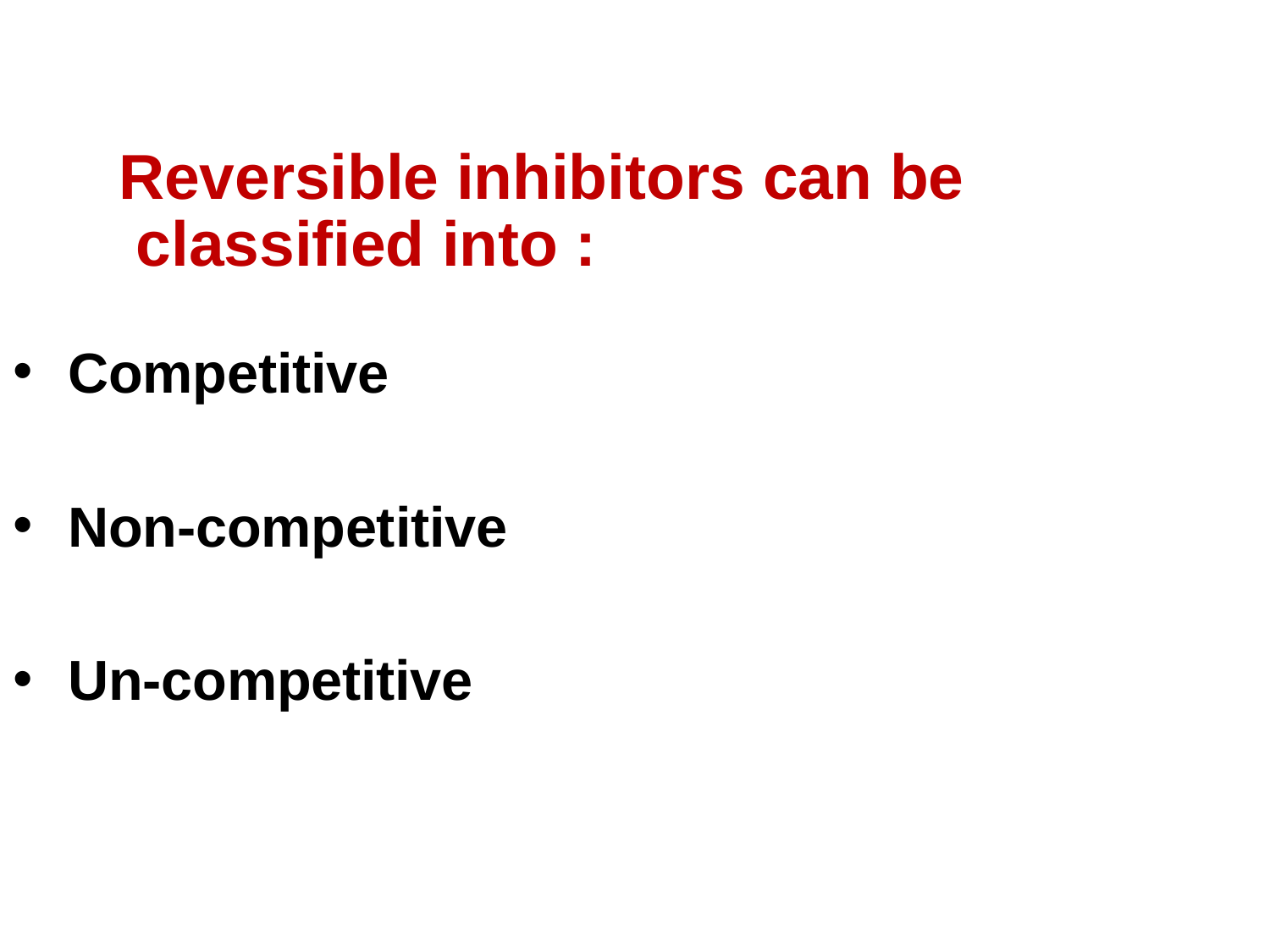

# Reversible inhibitors can be  classified into :
Competitive

Non-competitive

Un-competitive